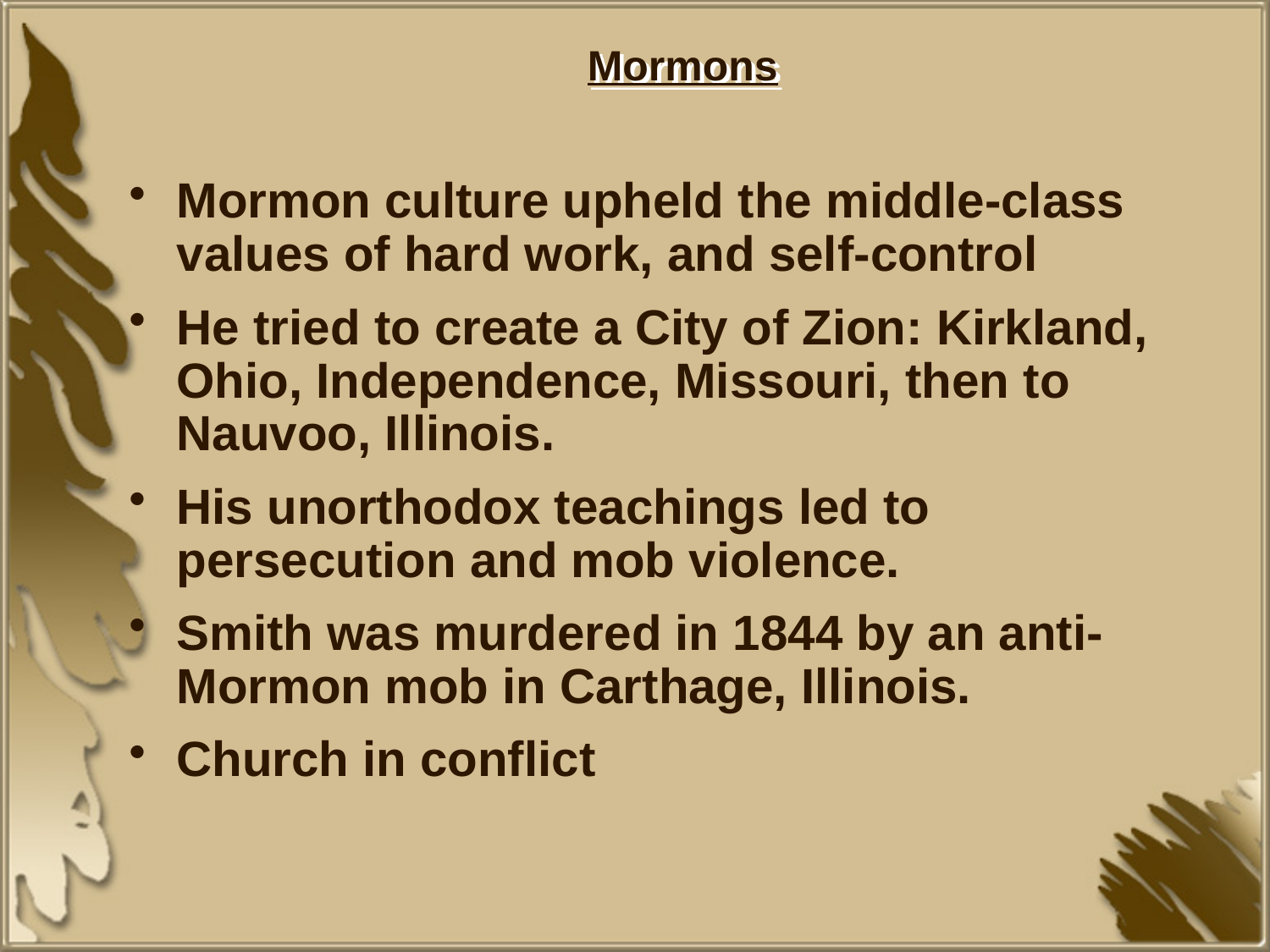

# Mormons
Mormon culture upheld the middle-class values of hard work, and self-control
He tried to create a City of Zion: Kirkland, Ohio, Independence, Missouri, then to Nauvoo, Illinois.
His unorthodox teachings led to persecution and mob violence.
Smith was murdered in 1844 by an anti-Mormon mob in Carthage, Illinois.
Church in conflict